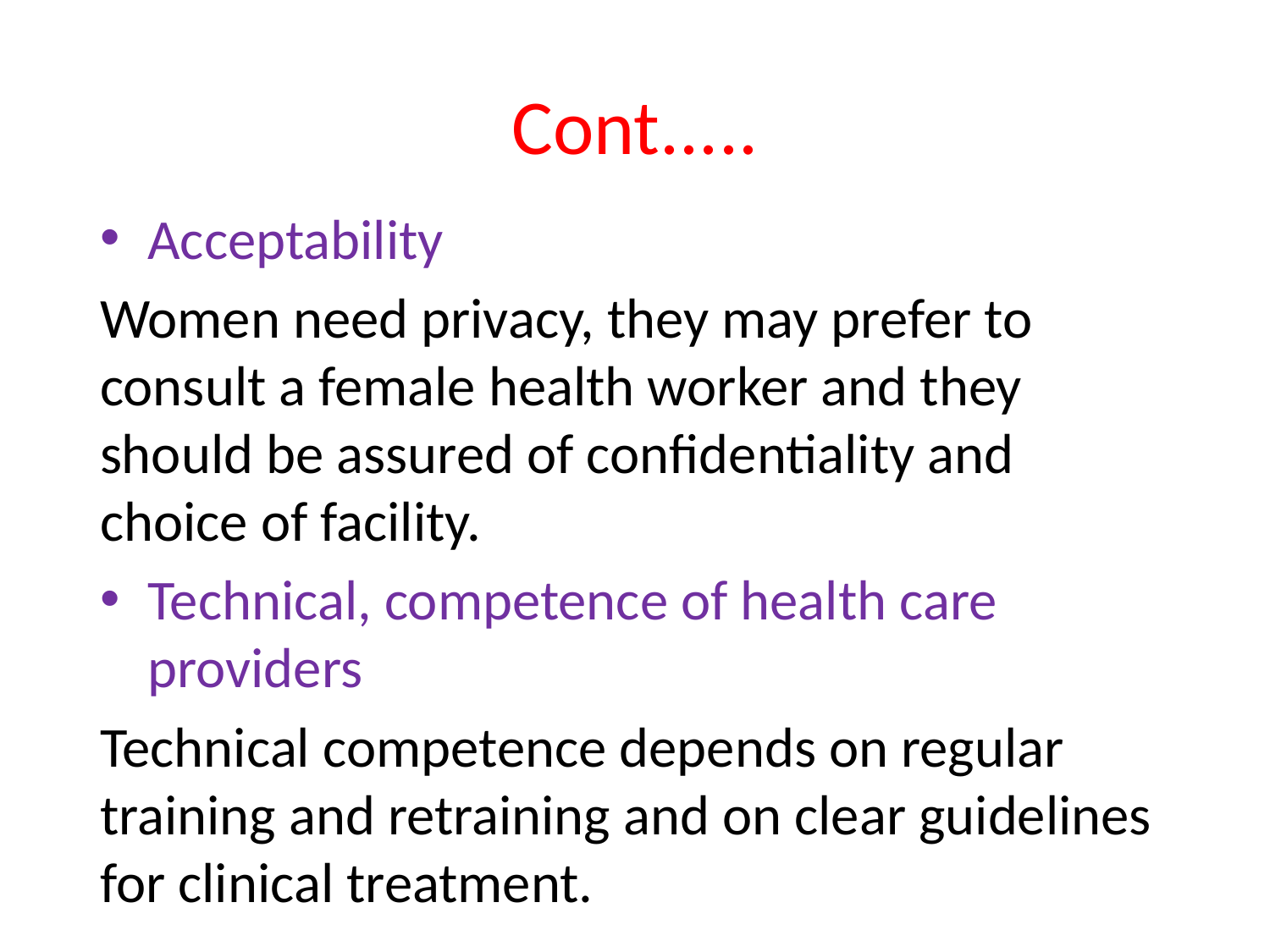

# Cont.....
Acceptability
Women need privacy, they may prefer to consult a female health worker and they should be assured of confidentiality and choice of facility.
Technical, competence of health care providers
Technical competence depends on regular training and retraining and on clear guidelines for clinical treatment.